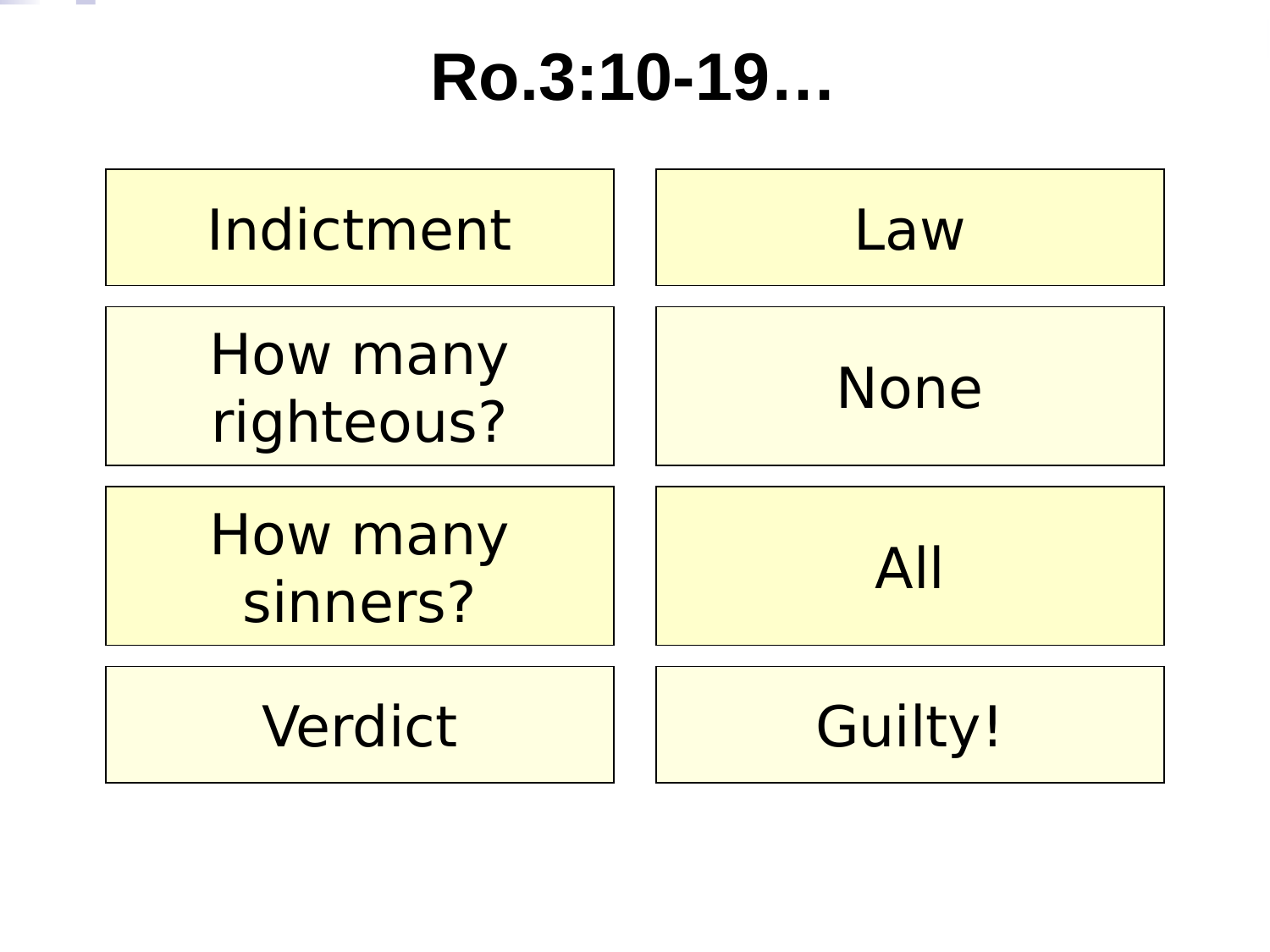

# Ro.3:10-19…
Indictment
Law

How many
righteous?
None
How many
sinners?
All
Verdict
Guilty!